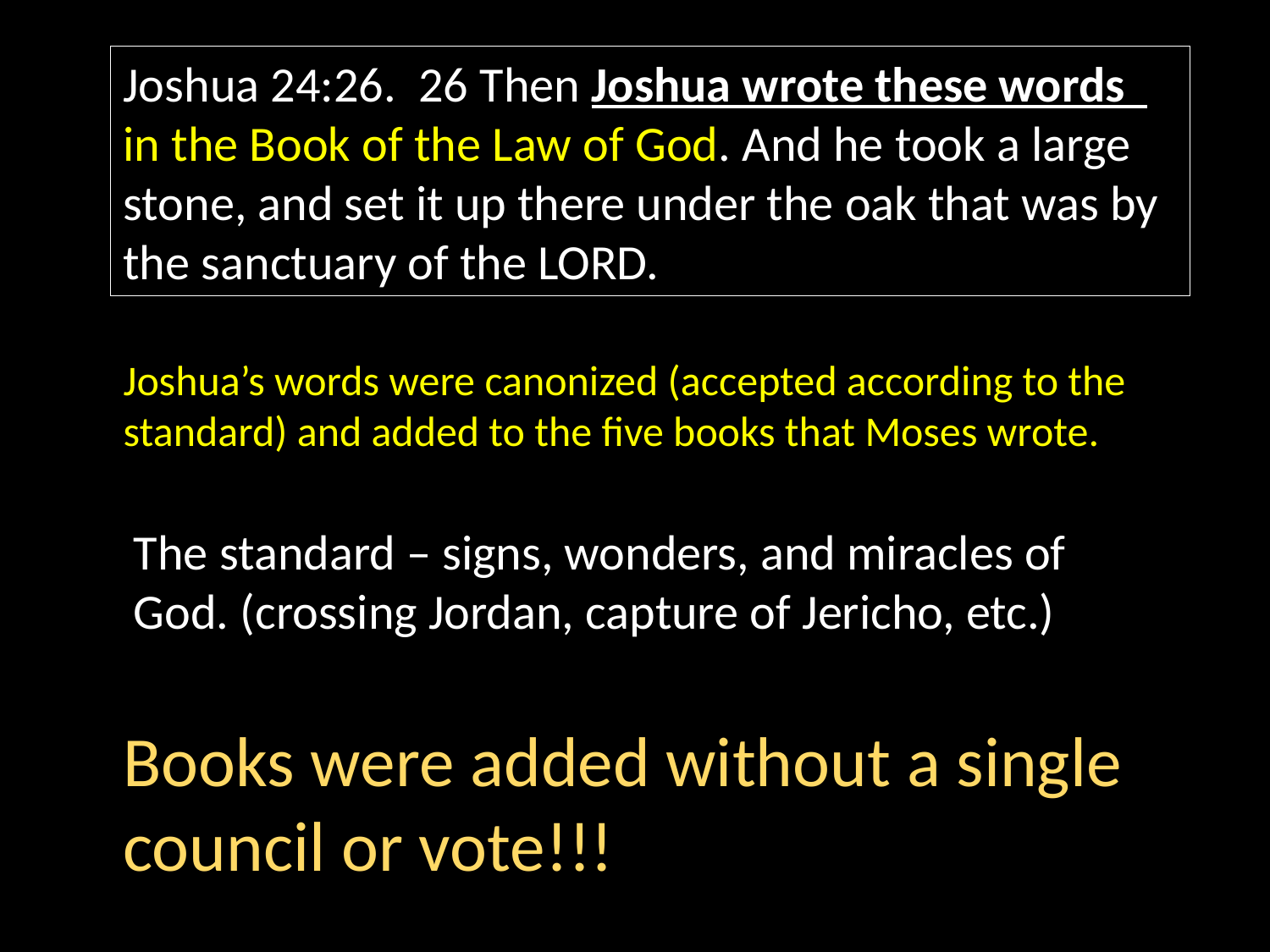

Joshua 24:26.  26 Then Joshua wrote these words   in the Book of the Law of God. And he took a large stone, and set it up there under the oak that was by the sanctuary of the LORD.
Joshua’s words were canonized (accepted according to the standard) and added to the five books that Moses wrote.
The standard – signs, wonders, and miracles of God. (crossing Jordan, capture of Jericho, etc.)
Books were added without a single council or vote!!!